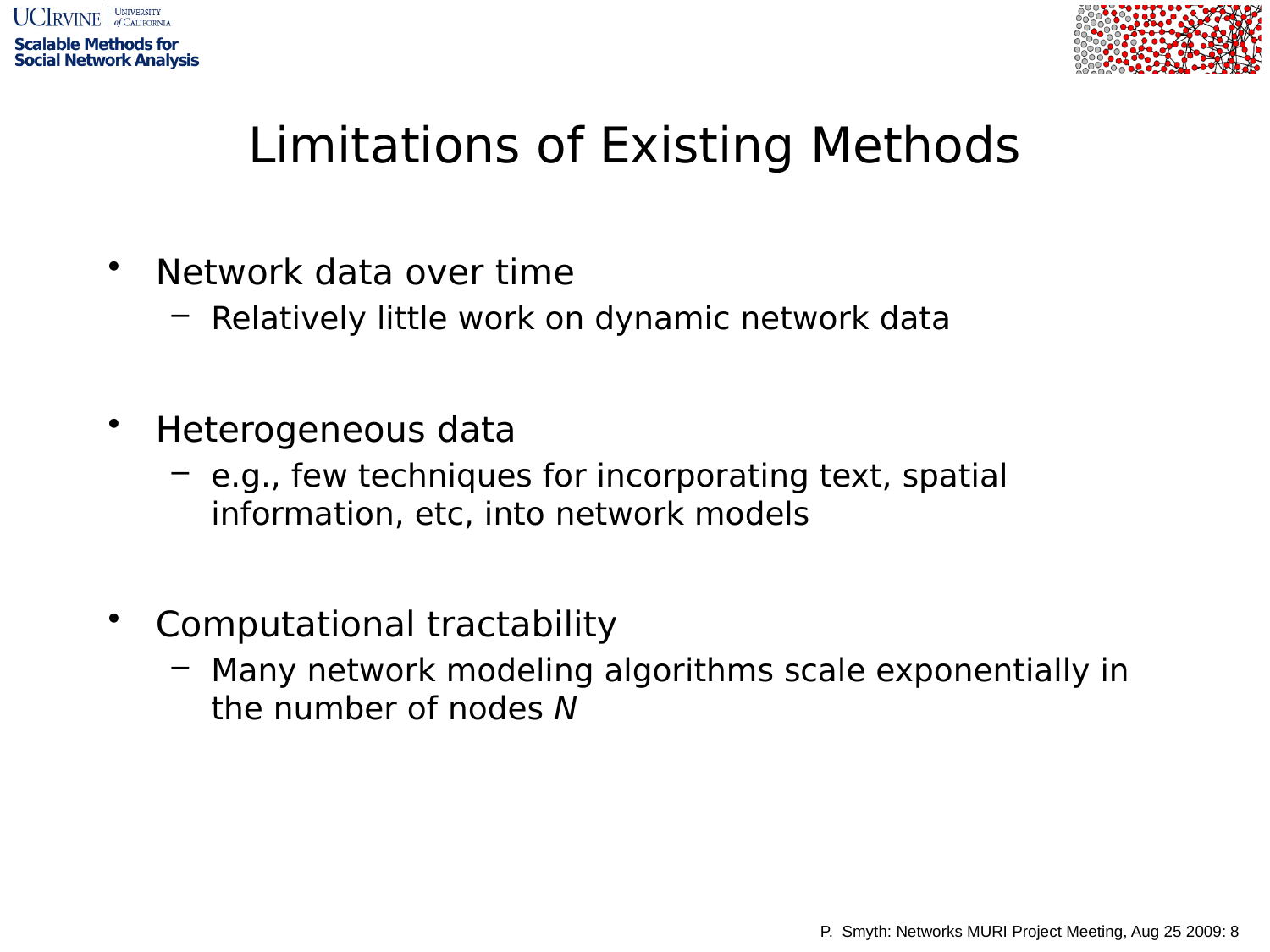

# Limitations of Existing Methods
Network data over time
Relatively little work on dynamic network data

Heterogeneous data
e.g., few techniques for incorporating text, spatial information, etc, into network models

Computational tractability
Many network modeling algorithms scale exponentially in the number of nodes N